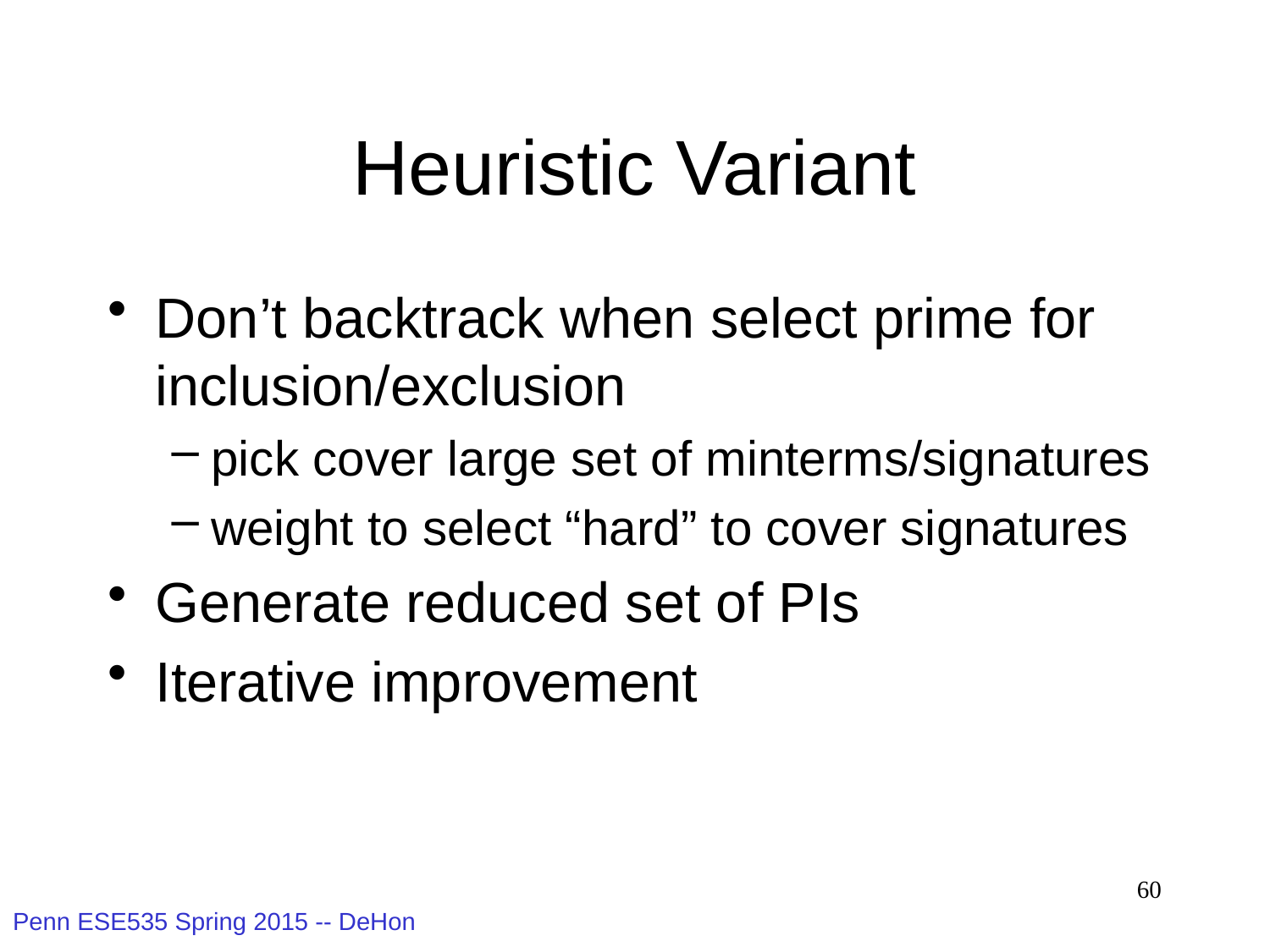

# Heuristic Variant
Don’t backtrack when select prime for inclusion/exclusion
pick cover large set of minterms/signatures
weight to select “hard” to cover signatures
Generate reduced set of PIs
Iterative improvement
60
Penn ESE535 Spring 2015 -- DeHon